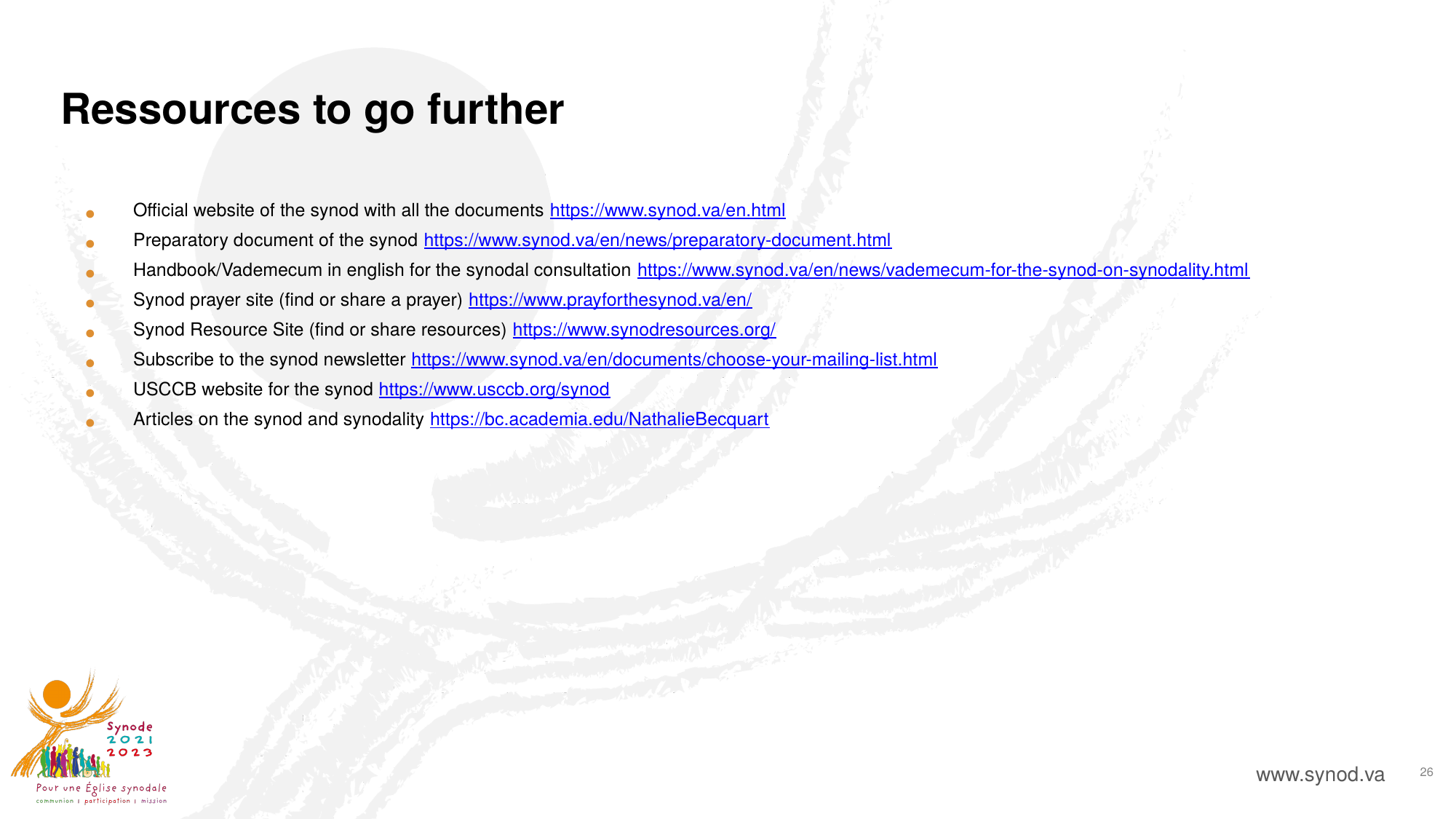

# Ressources to go further
Official website of the synod with all the documents https://www.synod.va/en.html
Preparatory document of the synod https://www.synod.va/en/news/preparatory-document.html
Handbook/Vademecum in english for the synodal consultation https://www.synod.va/en/news/vademecum-for-the-synod-on-synodality.html
Synod prayer site (find or share a prayer) https://www.prayforthesynod.va/en/
Synod Resource Site (find or share resources) https://www.synodresources.org/
Subscribe to the synod newsletter https://www.synod.va/en/documents/choose-your-mailing-list.html
USCCB website for the synod https://www.usccb.org/synod
Articles on the synod and synodality https://bc.academia.edu/NathalieBecquart

26